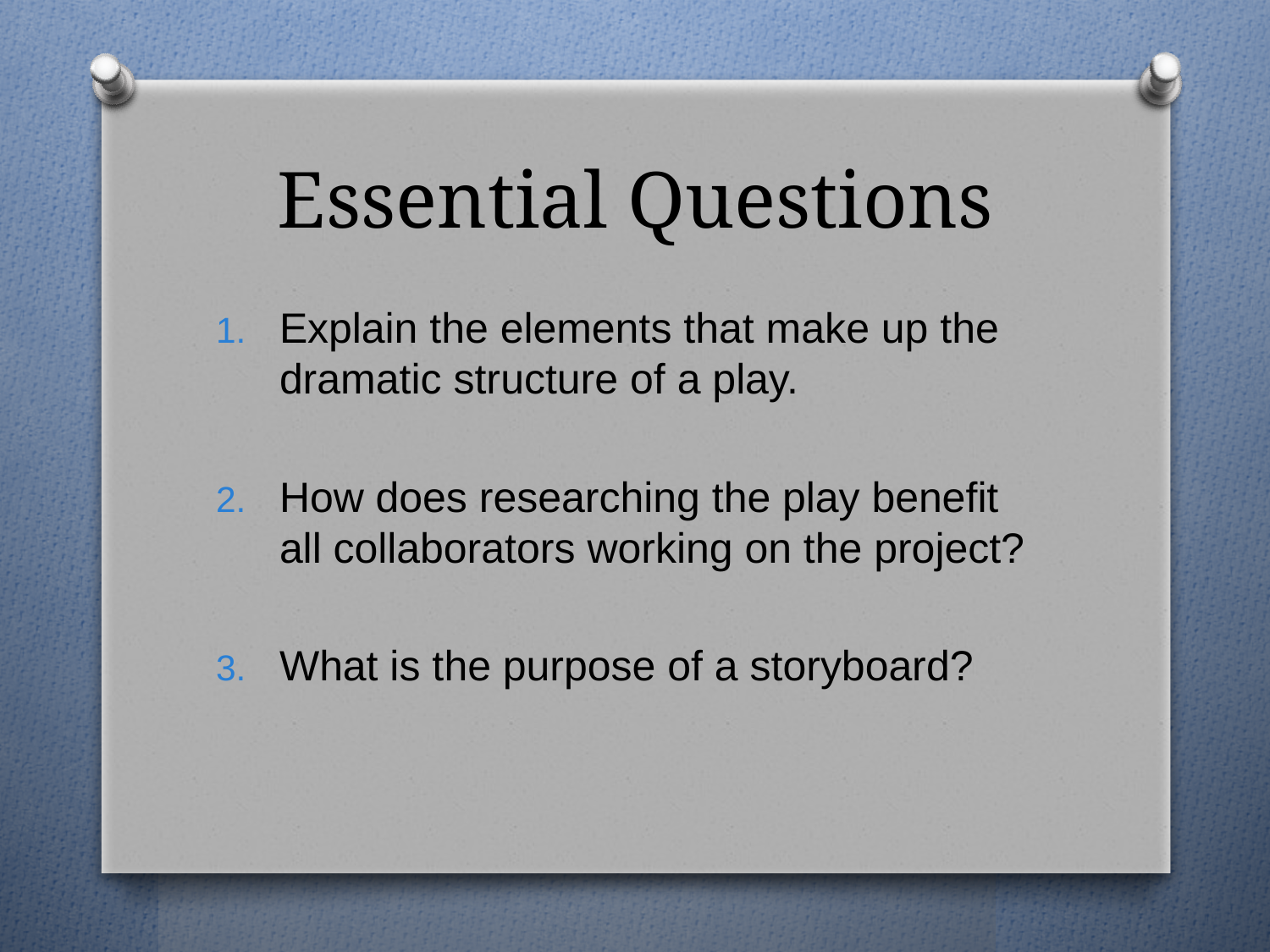

# Essential Questions
Explain the elements that make up the dramatic structure of a play.

How does researching the play benefit all collaborators working on the project?

What is the purpose of a storyboard?